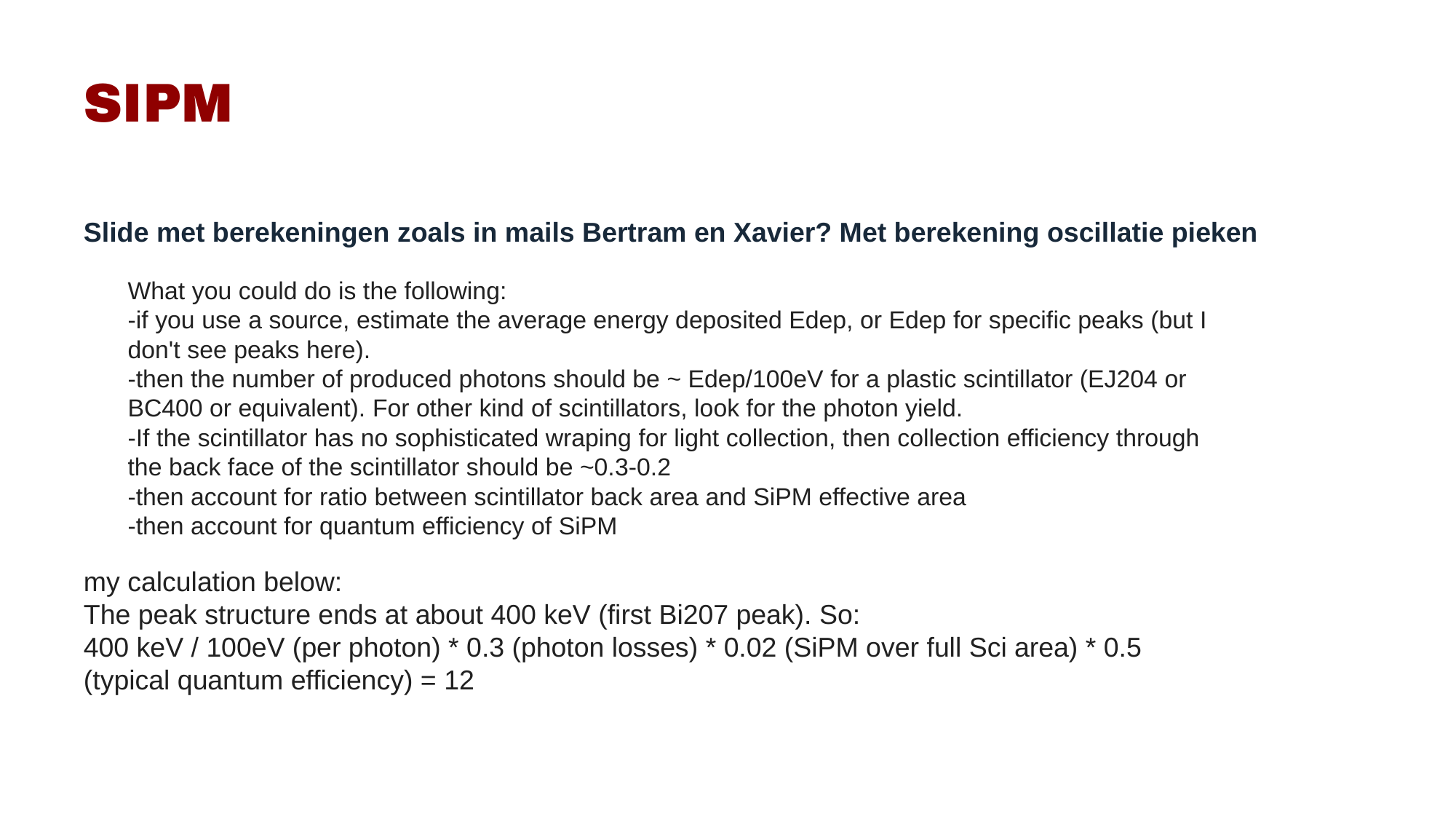

# SiPM
Slide met berekeningen zoals in mails Bertram en Xavier? Met berekening oscillatie pieken
What you could do is the following:
-if you use a source, estimate the average energy deposited Edep, or Edep for specific peaks (but I don't see peaks here).
-then the number of produced photons should be ~ Edep/100eV for a plastic scintillator (EJ204 or BC400 or equivalent). For other kind of scintillators, look for the photon yield.
-If the scintillator has no sophisticated wraping for light collection, then collection efficiency through the back face of the scintillator should be ~0.3-0.2
-then account for ratio between scintillator back area and SiPM effective area
-then account for quantum efficiency of SiPM
my calculation below:
The peak structure ends at about 400 keV (first Bi207 peak). So:
400 keV / 100eV (per photon) * 0.3 (photon losses) * 0.02 (SiPM over full Sci area) * 0.5 (typical quantum efficiency) = 12
26